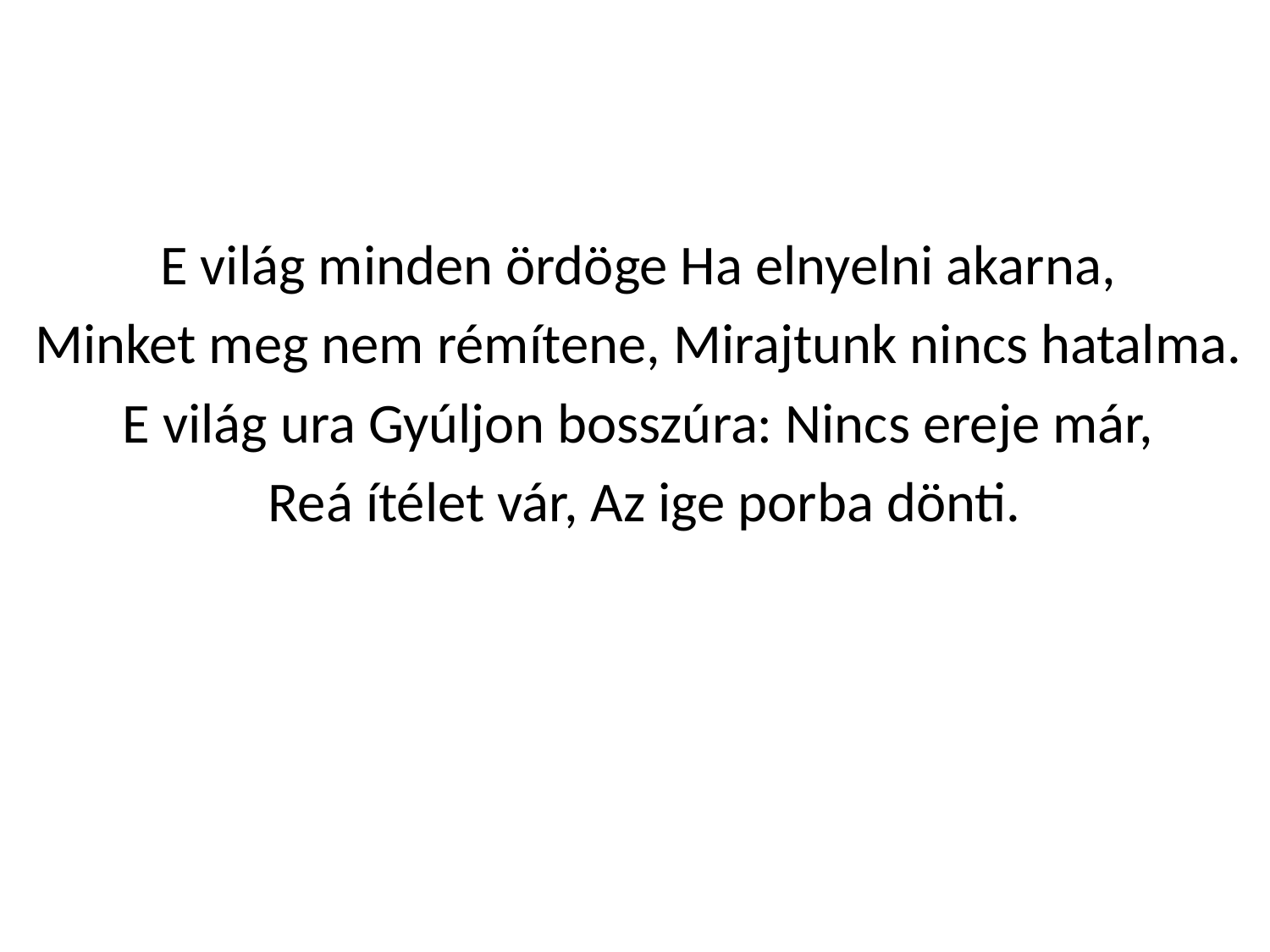

E világ minden ördöge Ha elnyelni akarna,
Minket meg nem rémítene, Mirajtunk nincs hatalma.
E világ ura Gyúljon bosszúra: Nincs ereje már,
Reá ítélet vár, Az ige porba dönti.